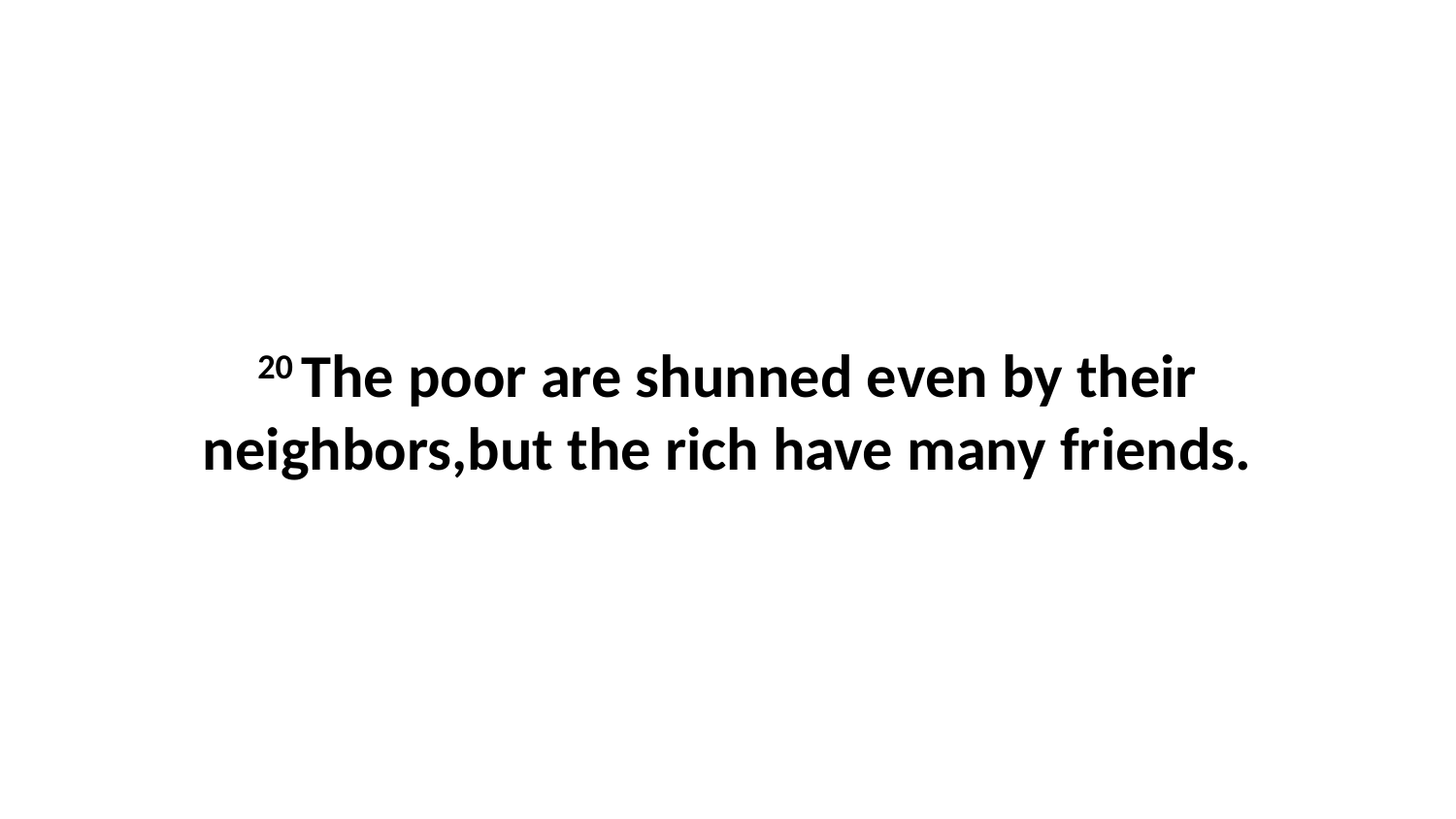

20 The poor are shunned even by their neighbors,but the rich have many friends.